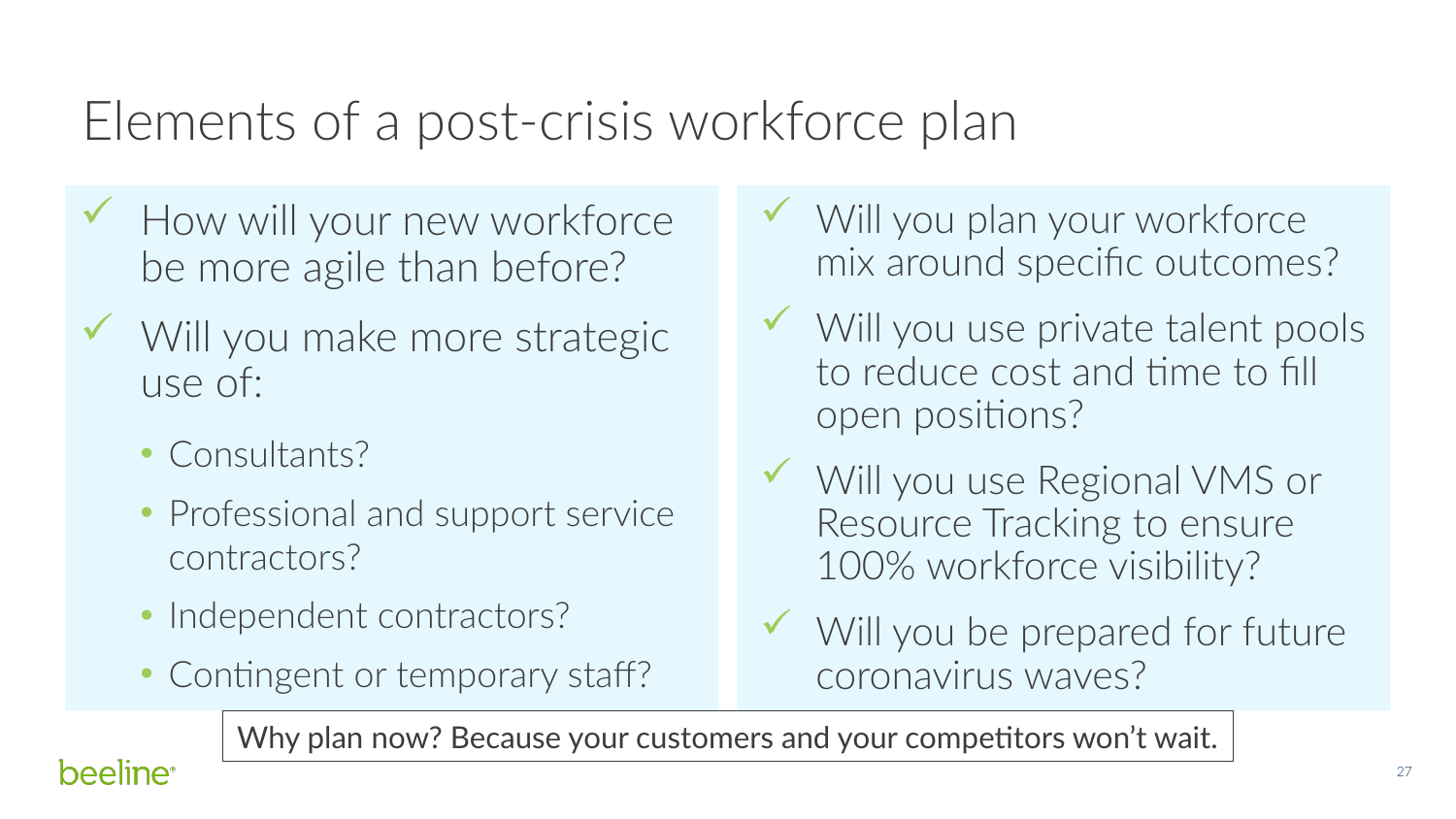

# Elements of a post-crisis workforce plan

How will your new workforce be more agile than before?
Will you make more strategic use of:
Consultants?
Professional and support service contractors?
Independent contractors?
Contingent or temporary staff?

Will you plan your workforce mix around specific outcomes?
Will you use private talent pools to reduce cost and time to fill open positions?
Will you use Regional VMS or Resource Tracking to ensure 100% workforce visibility?
Will you be prepared for future coronavirus waves?
Why plan now? Because your customers and your competitors won’t wait.